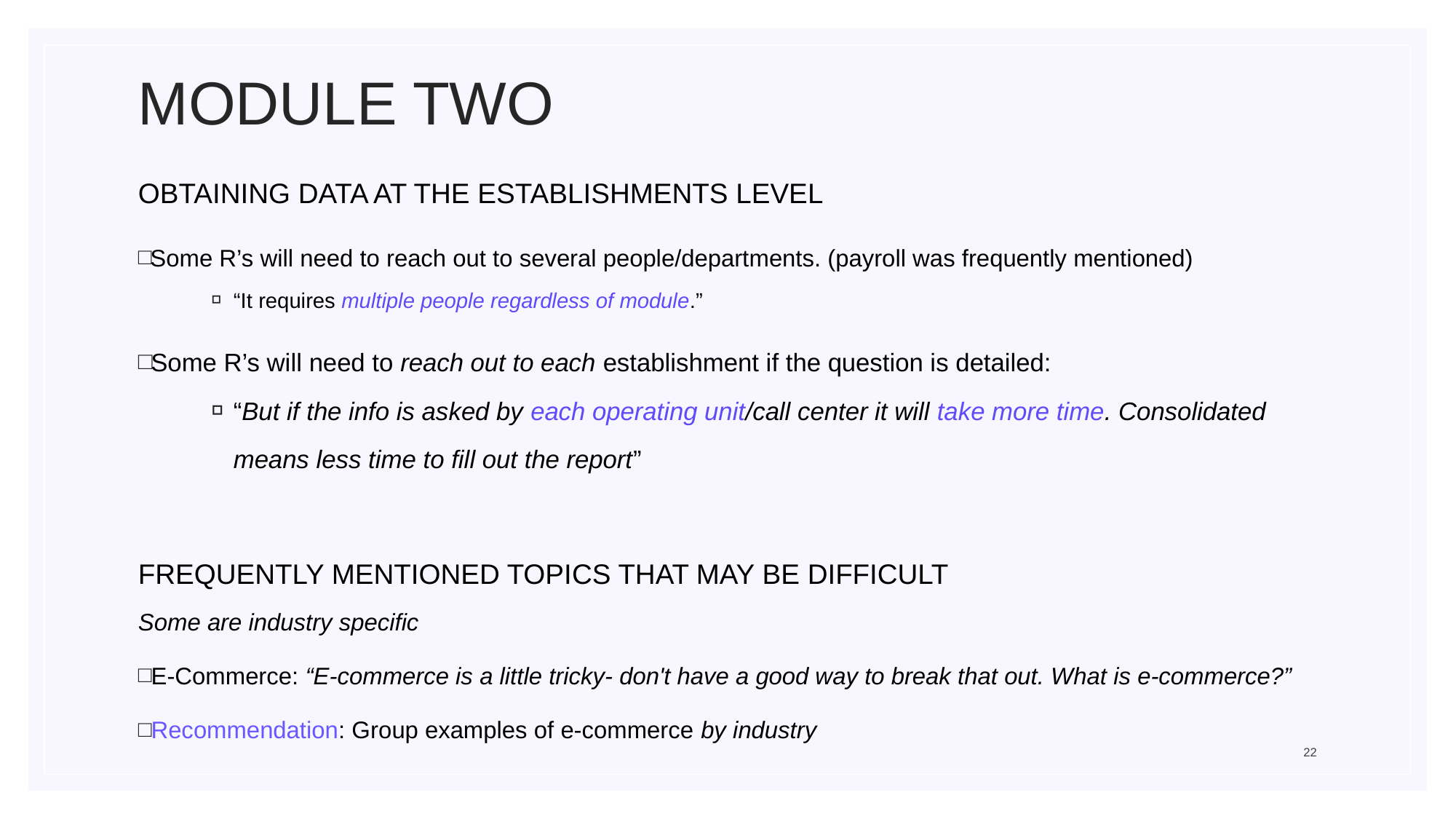

# MODULE TWO
OBTAINING DATA AT THE ESTABLISHMENTS LEVEL
Some R’s will need to reach out to several people/departments. (payroll was frequently mentioned)
“It requires multiple people regardless of module.”
Some R’s will need to reach out to each establishment if the question is detailed:
“But if the info is asked by each operating unit/call center it will take more time. Consolidated means less time to fill out the report”

FREQUENTLY MENTIONED TOPICS THAT MAY BE DIFFICULT
Some are industry specific
E-Commerce: “E-commerce is a little tricky- don't have a good way to break that out. What is e-commerce?”
Recommendation: Group examples of e-commerce by industry

22